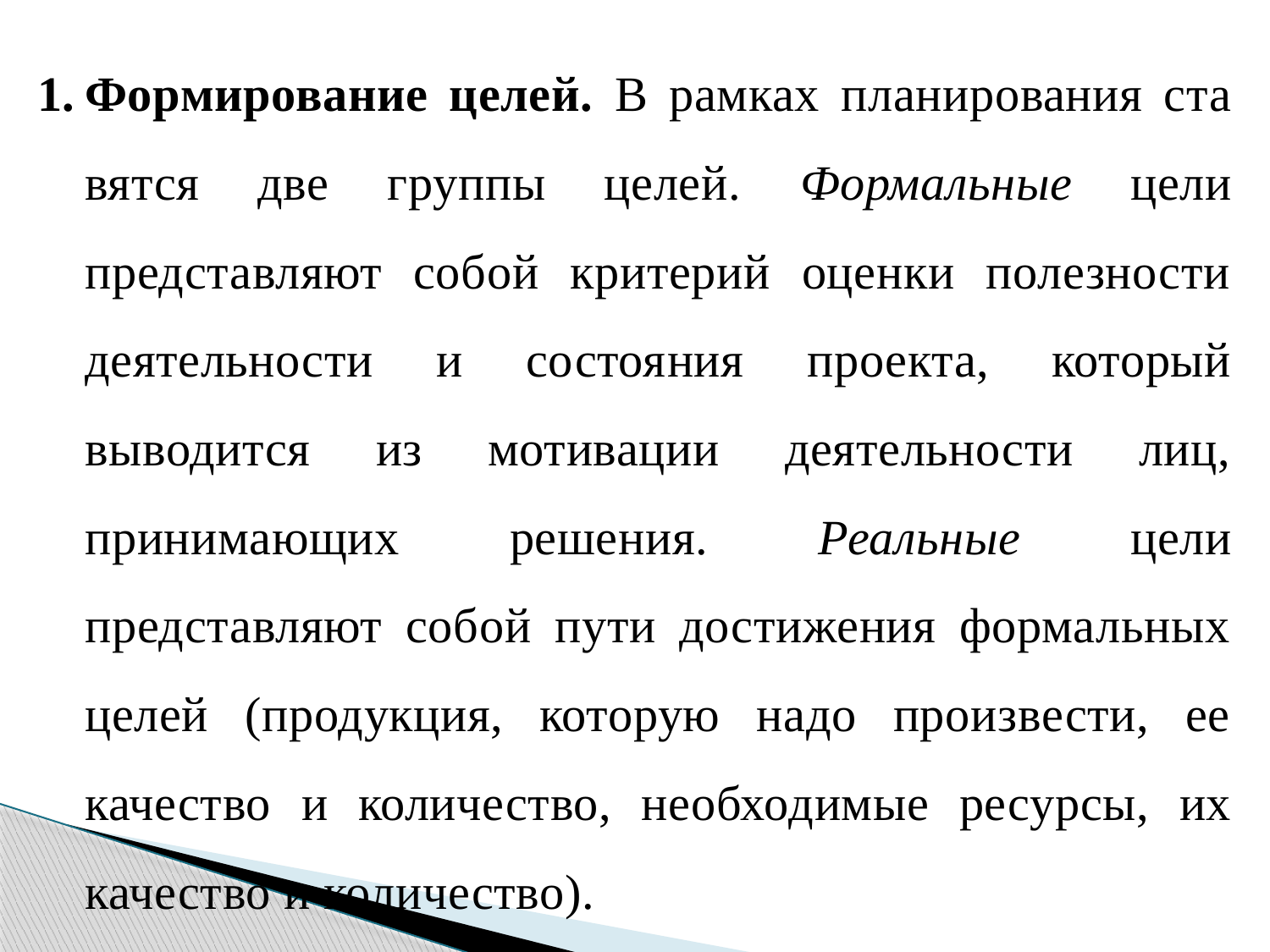

Формирование целей. В рамках планирования ста­вятся две группы целей. Формальные цели представляют собой критерий оценки полезности деятельности и состоя­ния проекта, который выводится из мотивации деятельности лиц, принимающих решения. Реальные цели представляют собой пути достижения формальных целей (продукция, которую надо произвести, ее качество и количество, необхо­димые ресурсы, их качество и количество).